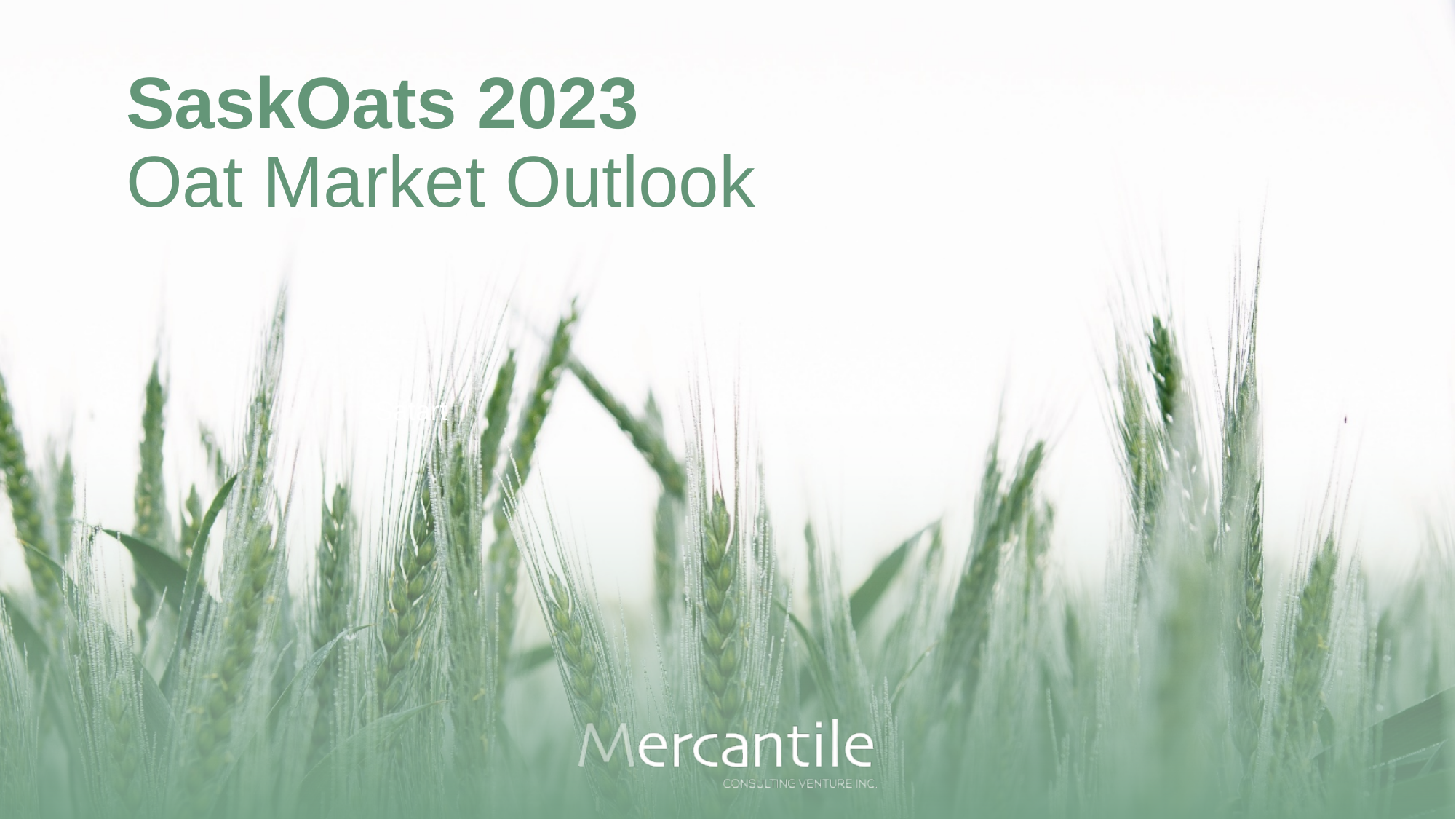

# SaskOats 2023 Oat Market Outlook

Satart